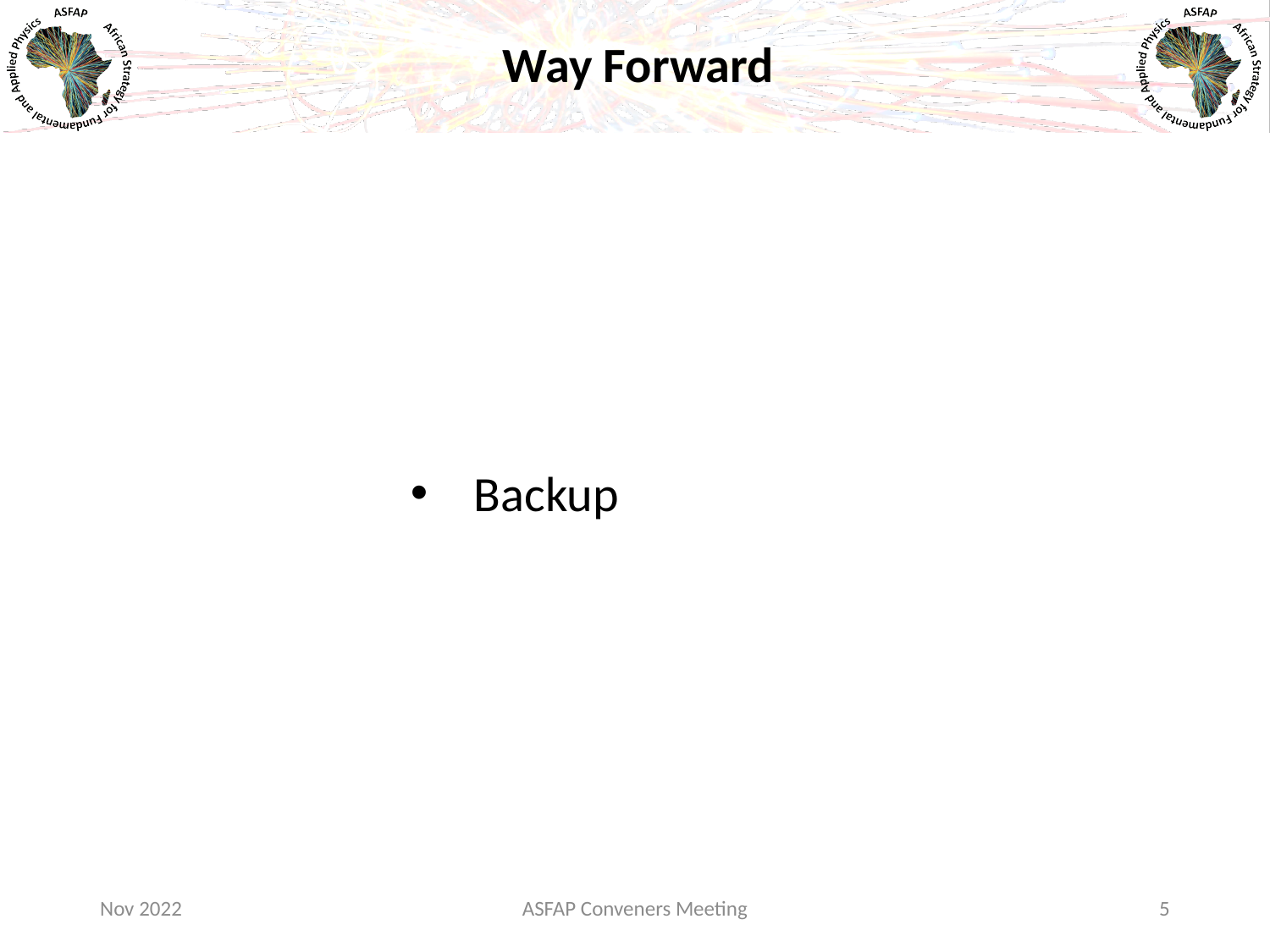

# Way Forward
Backup
Nov 2022
ASFAP Conveners Meeting
5